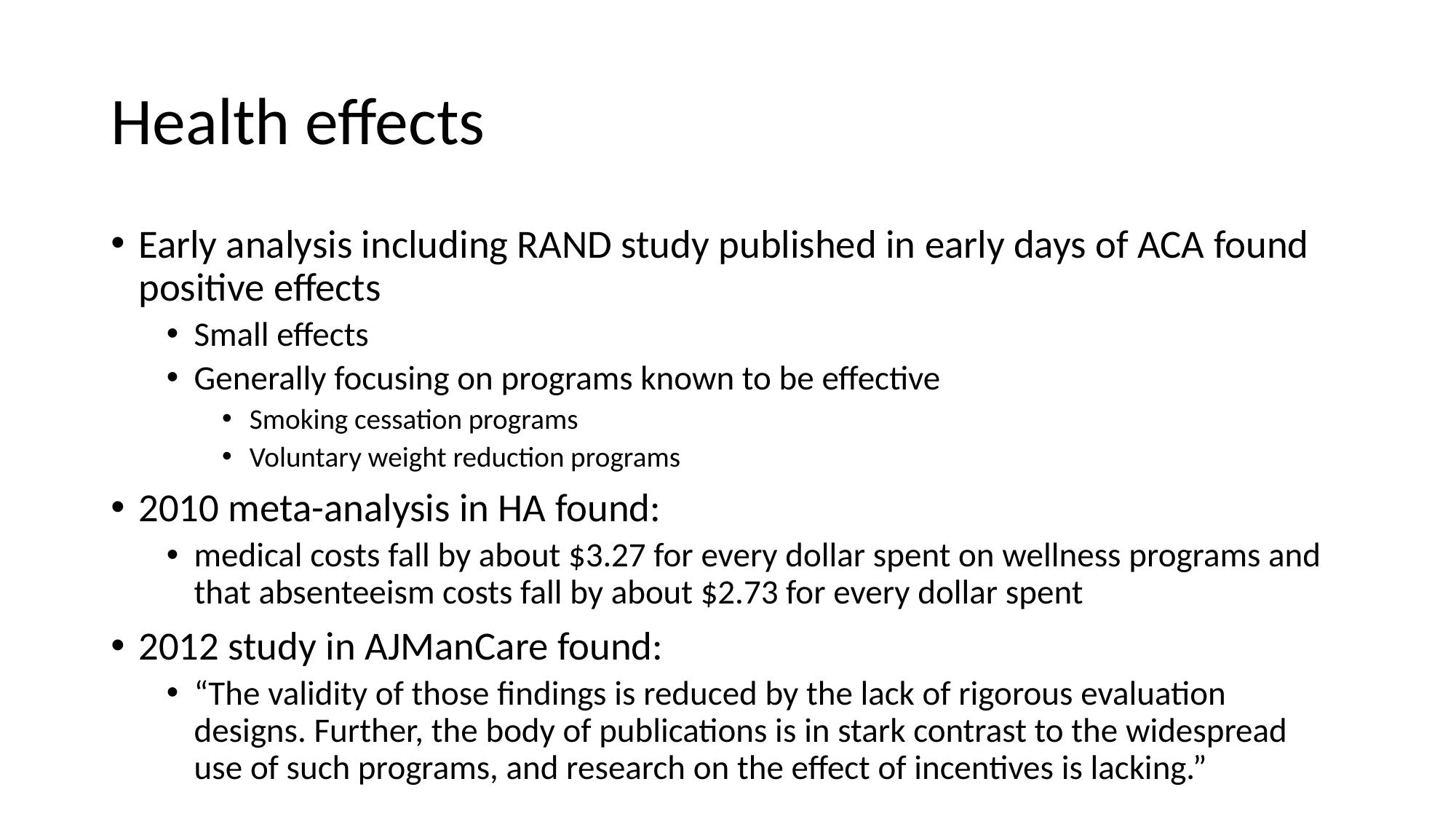

# Health effects
Early analysis including RAND study published in early days of ACA found positive effects
Small effects
Generally focusing on programs known to be effective
Smoking cessation programs
Voluntary weight reduction programs
2010 meta-analysis in HA found:
medical costs fall by about $3.27 for every dollar spent on wellness programs and that absenteeism costs fall by about $2.73 for every dollar spent
2012 study in AJManCare found:
“The validity of those findings is reduced by the lack of rigorous evaluation designs. Further, the body of publications is in stark contrast to the widespread use of such programs, and research on the effect of incentives is lacking.”